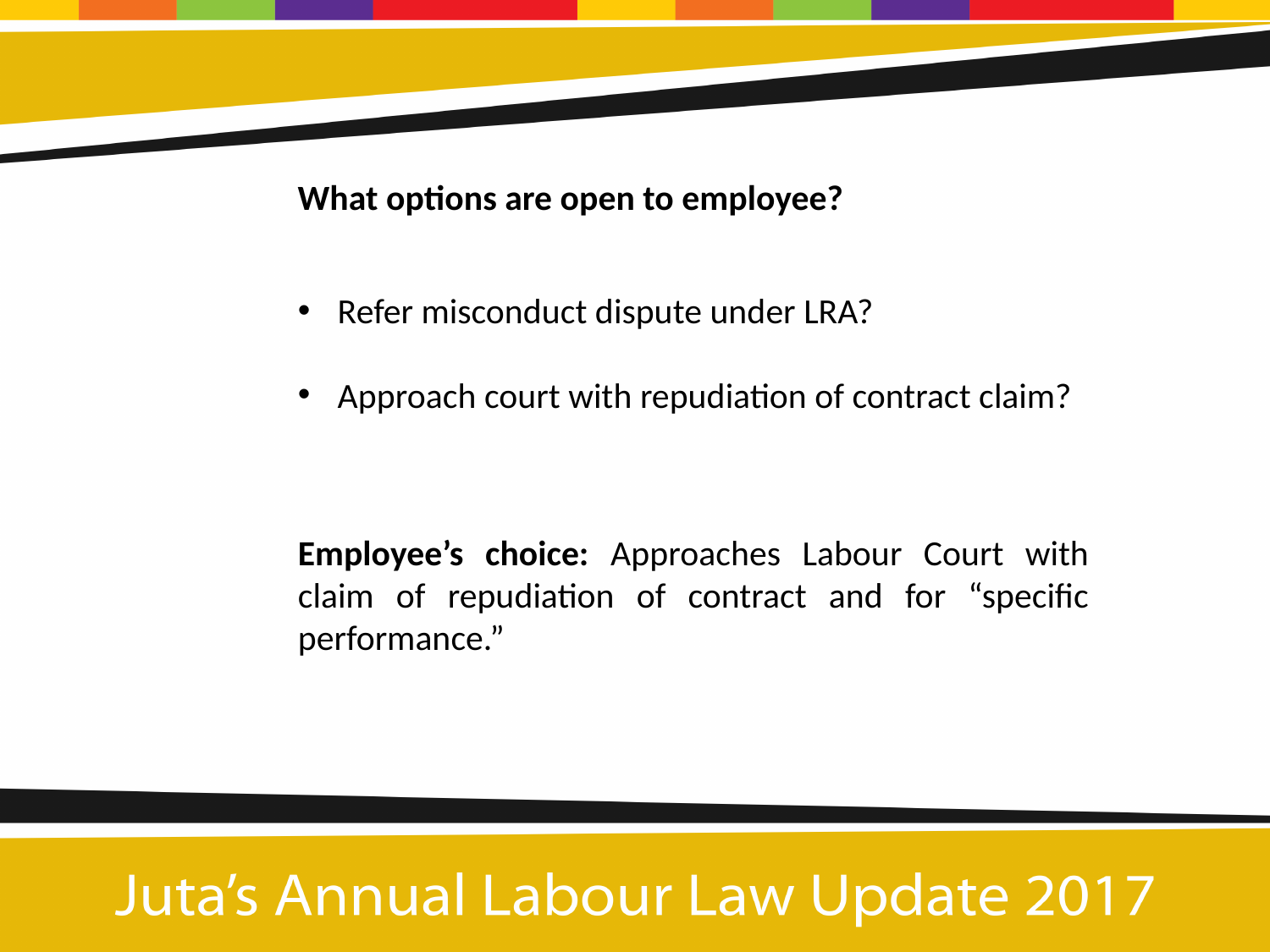

What options are open to employee?
Refer misconduct dispute under LRA?

Approach court with repudiation of contract claim?
Employee’s choice: Approaches Labour Court with claim of repudiation of contract and for “specific performance.”